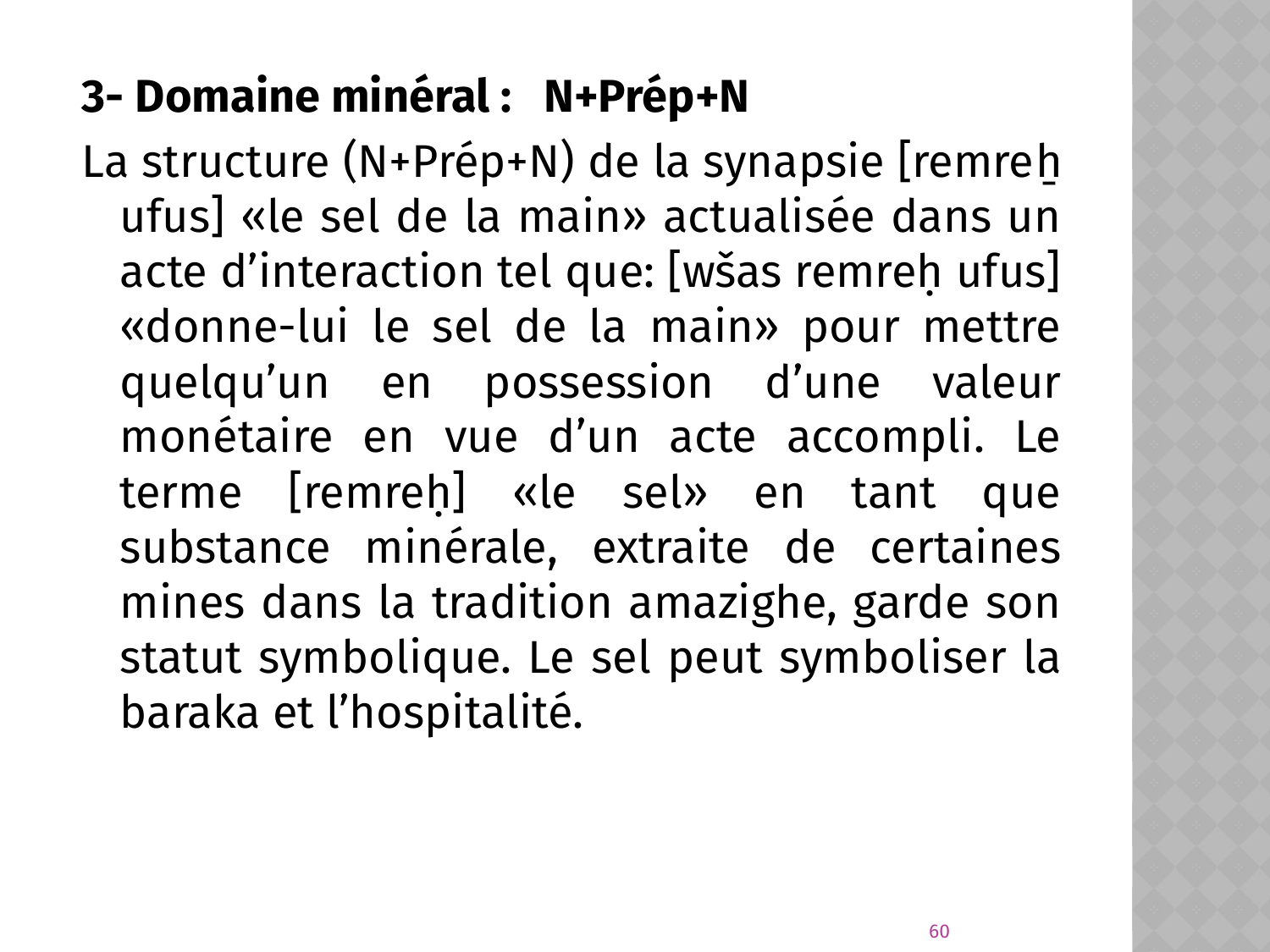

3- Domaine minéral :   N+Prép+N
La structure (N+Prép+N) de la synapsie [remreẖ ufus] «le sel de la main» actualisée dans un acte d’interaction tel que: [wšas remreḥ ufus] «donne-lui le sel de la main» pour mettre quelqu’un en possession d’une valeur monétaire en vue d’un acte accompli. Le terme [remreḥ] «le sel» en tant que substance minérale, extraite de certaines mines dans la tradition amazighe, garde son statut symbolique. Le sel peut symboliser la baraka et l’hospitalité.

60